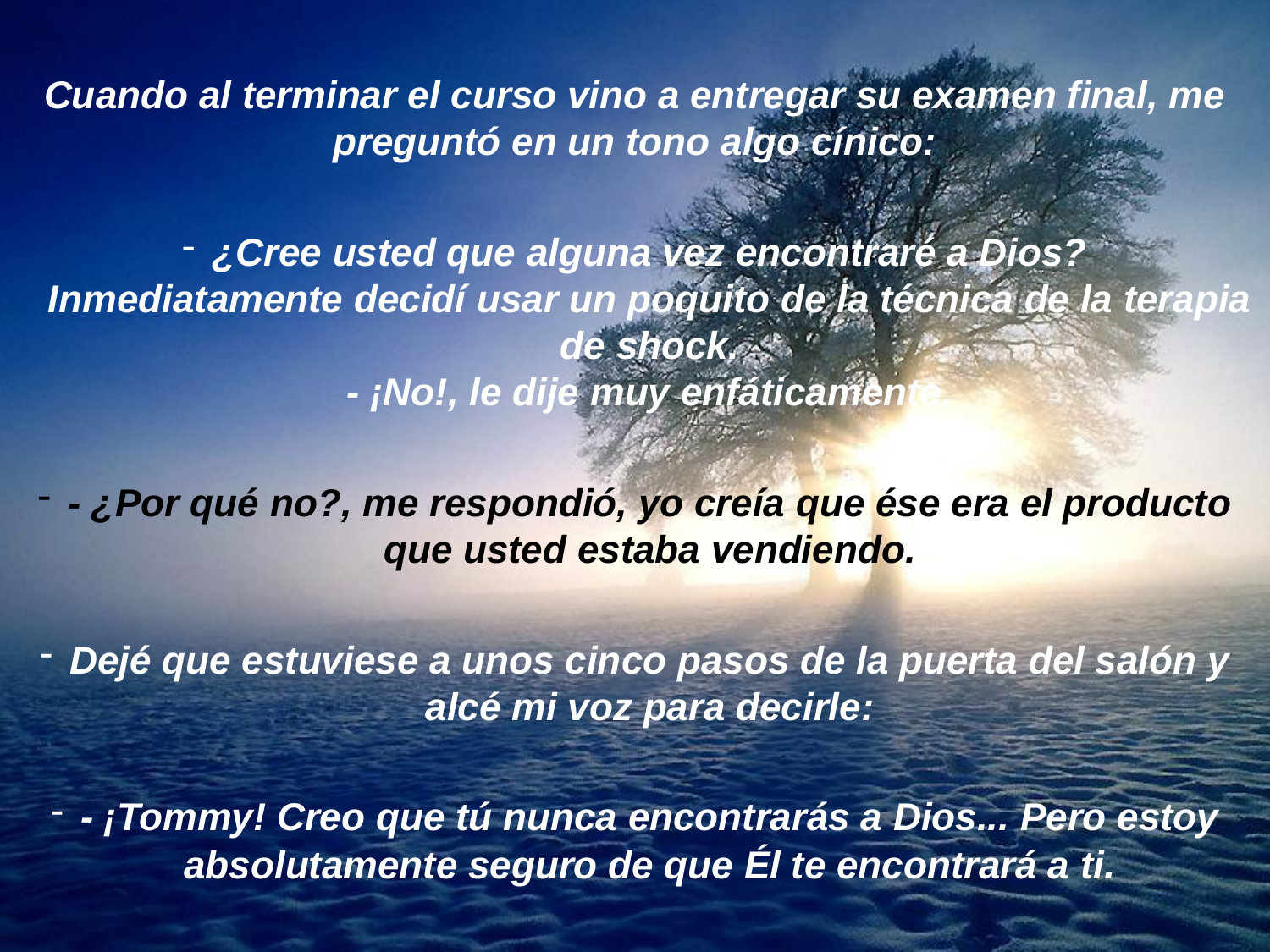

Cuando al terminar el curso vino a entregar su examen final, me preguntó en un tono algo cínico:
¿Cree usted que alguna vez encontraré a Dios?
Inmediatamente decidí usar un poquito de la técnica de la terapia de shock.
- ¡No!, le dije muy enfáticamente.
- ¿Por qué no?, me respondió, yo creía que ése era el producto que usted estaba vendiendo.
Dejé que estuviese a unos cinco pasos de la puerta del salón y alcé mi voz para decirle:
- ¡Tommy! Creo que tú nunca encontrarás a Dios... Pero estoy absolutamente seguro de que Él te encontrará a ti.